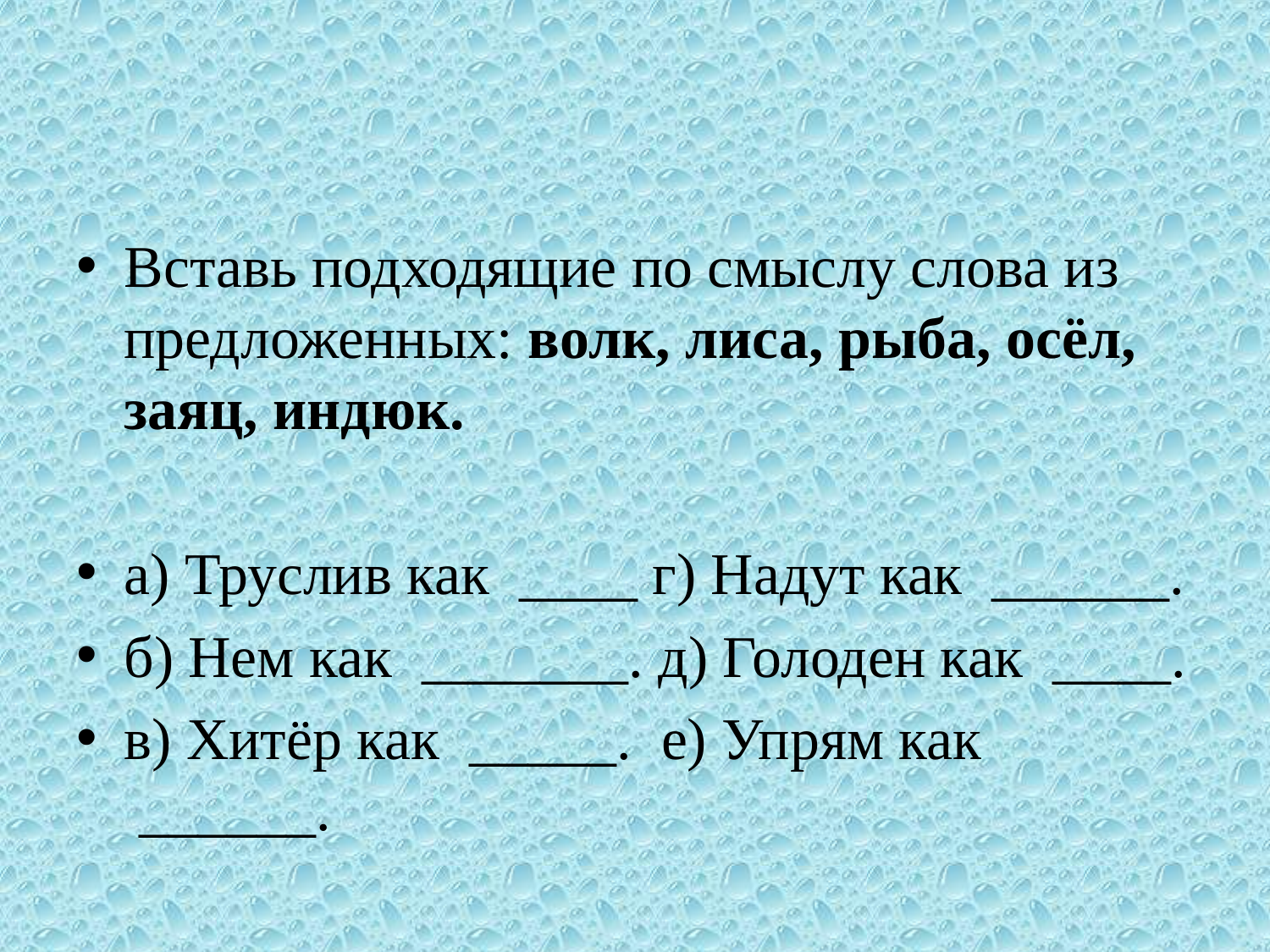

#
Вставь подходящие по смыслу слова из предложенных: волк, лиса, рыба, осёл, заяц, индюк.

а) Труслив как  ____ г) Надут как  ______.
б) Нем как  _______. д) Голоден как  ____.
в) Хитёр как  _____.  е) Упрям как  ______.